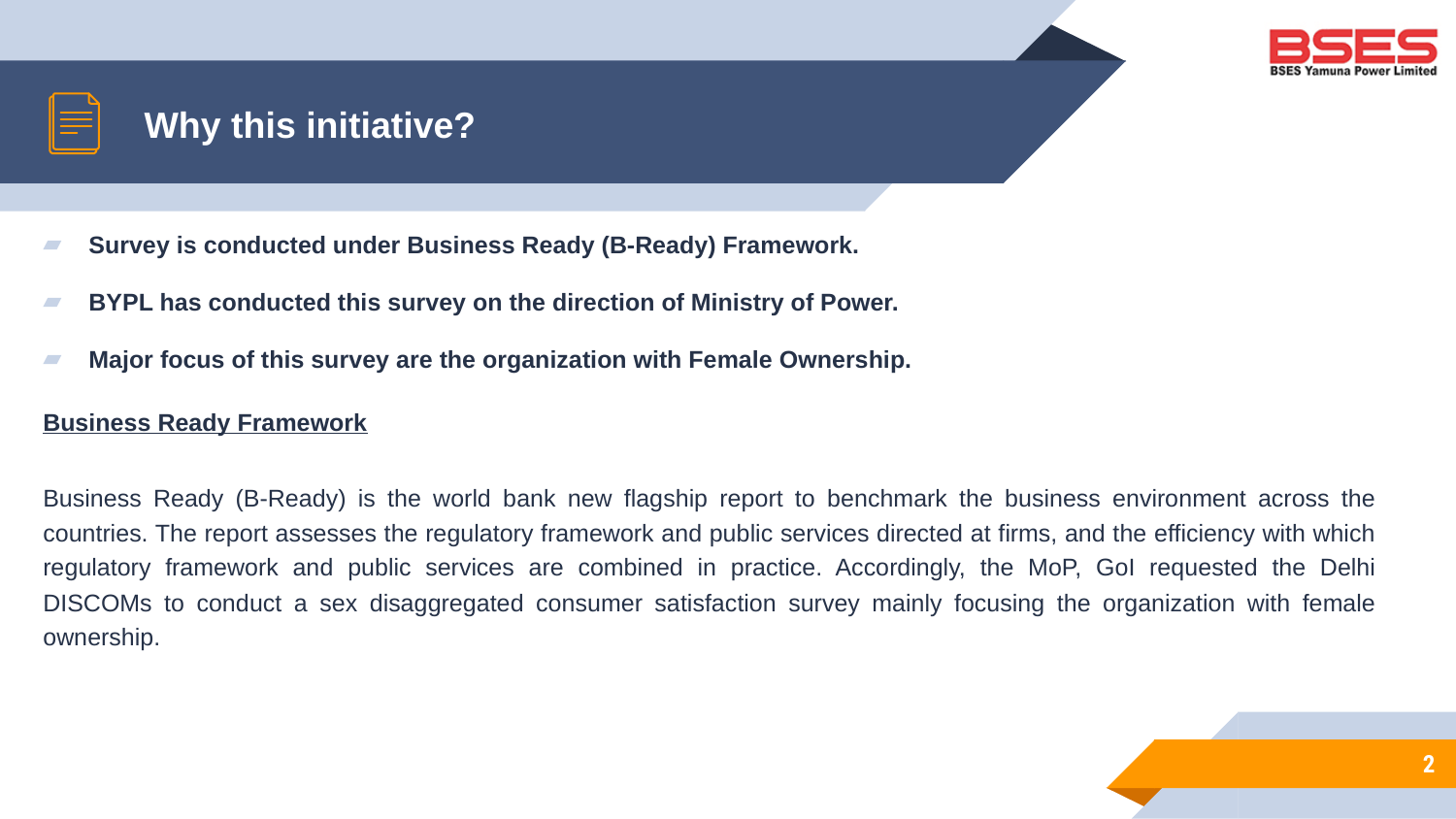

# Why this initiative?

Survey is conducted under Business Ready (B-Ready) Framework.
BYPL has conducted this survey on the direction of Ministry of Power.
Major focus of this survey are the organization with Female Ownership.
Business Ready Framework
Business Ready (B-Ready) is the world bank new flagship report to benchmark the business environment across the countries. The report assesses the regulatory framework and public services directed at firms, and the efficiency with which regulatory framework and public services are combined in practice. Accordingly, the MoP, GoI requested the Delhi DISCOMs to conduct a sex disaggregated consumer satisfaction survey mainly focusing the organization with female ownership.
2